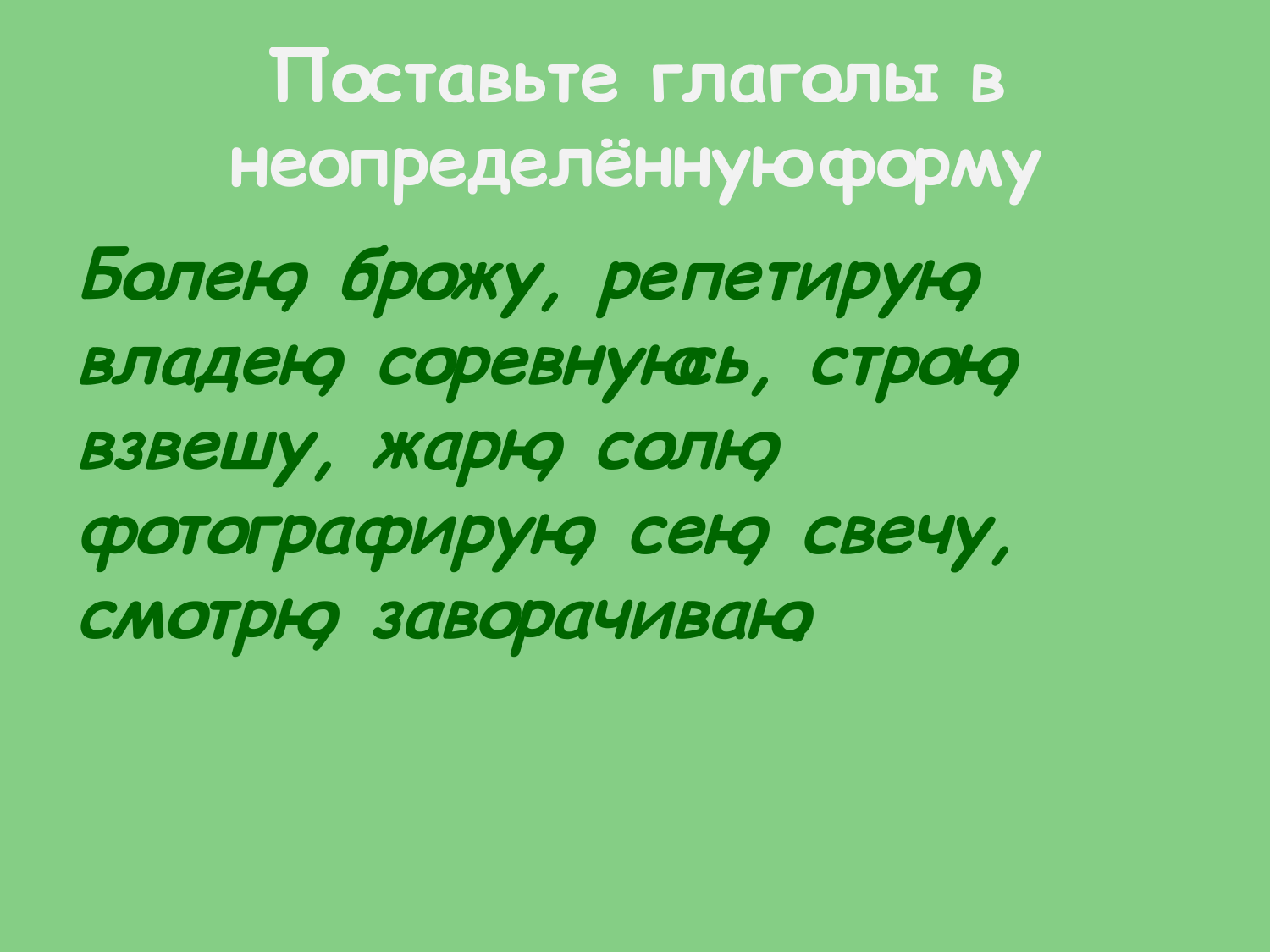

# Поставьте глаголы в неопределённую форму
Болею, брожу, репетирую, владею, соревнуюсь, строю, взвешу, жарю, солю, фотографирую, сею, свечу, смотрю, заворачиваю.